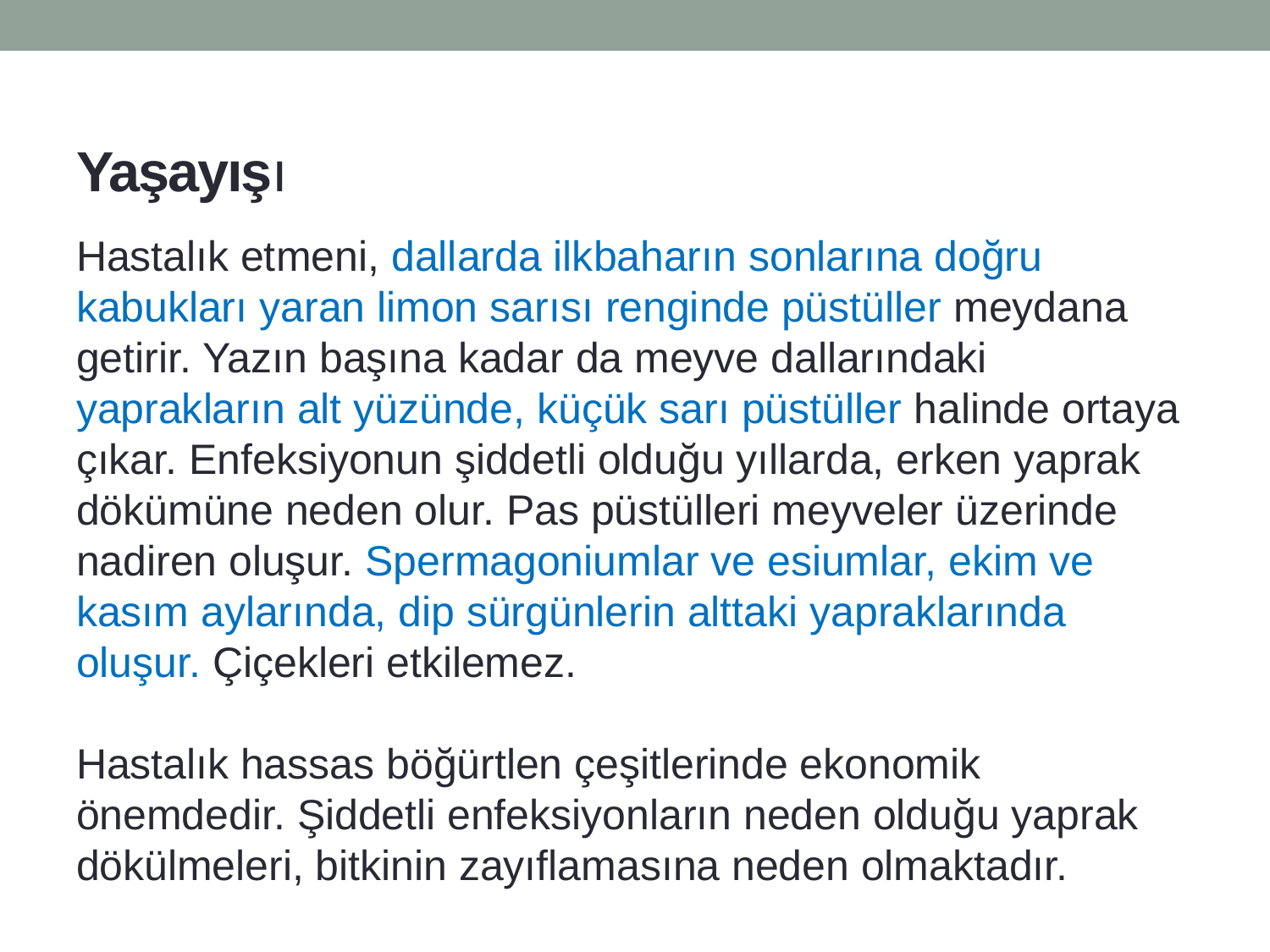

# Yaşayışı
Hastalık etmeni, dallarda ilkbaharın sonlarına doğru kabukları yaran limon sarısı renginde püstüller meydana getirir. Yazın başına kadar da meyve dallarındaki yaprakların alt yüzünde, küçük sarı püstüller halinde ortaya çıkar. Enfeksiyonun şiddetli olduğu yıllarda, erken yaprak dökümüne neden olur. Pas püstülleri meyveler üzerinde nadiren oluşur. Spermagoniumlar ve esiumlar, ekim ve kasım aylarında, dip sürgünlerin alttaki yapraklarında oluşur. Çiçekleri etkilemez.
Hastalık hassas böğürtlen çeşitlerinde ekonomik önemdedir. Şiddetli enfeksiyon­ların neden olduğu yaprak dökülmeleri, bitkinin zayıflamasına neden olmaktadır.